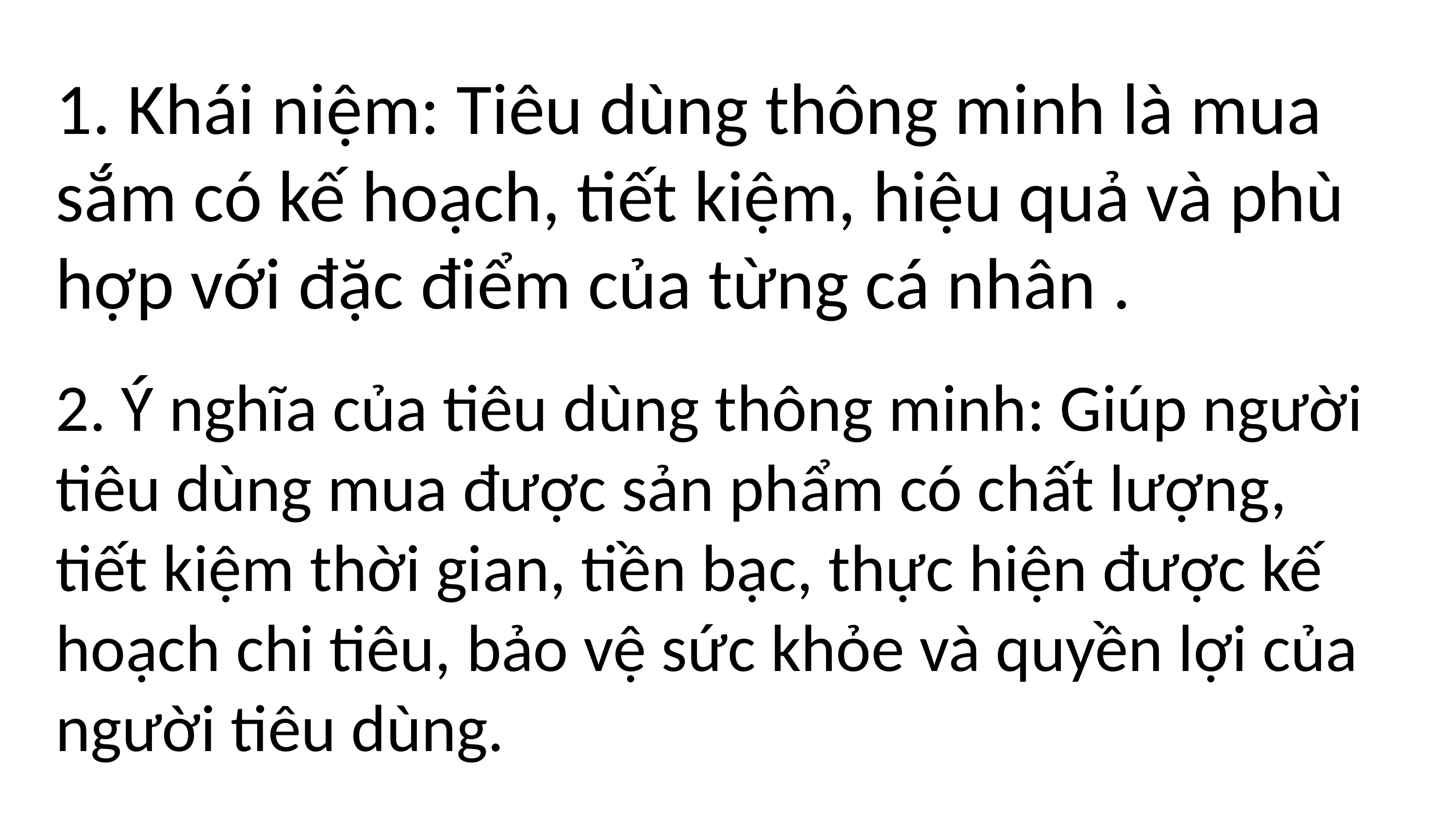

1. Khái niệm: Tiêu dùng thông minh là mua sắm có kế hoạch, tiết kiệm, hiệu quả và phù hợp với đặc điểm của từng cá nhân .
2. Ý nghĩa của tiêu dùng thông minh: Giúp người tiêu dùng mua được sản phẩm có chất lượng, tiết kiệm thời gian, tiền bạc, thực hiện được kế hoạch chi tiêu, bảo vệ sức khỏe và quyền lợi của người tiêu dùng.